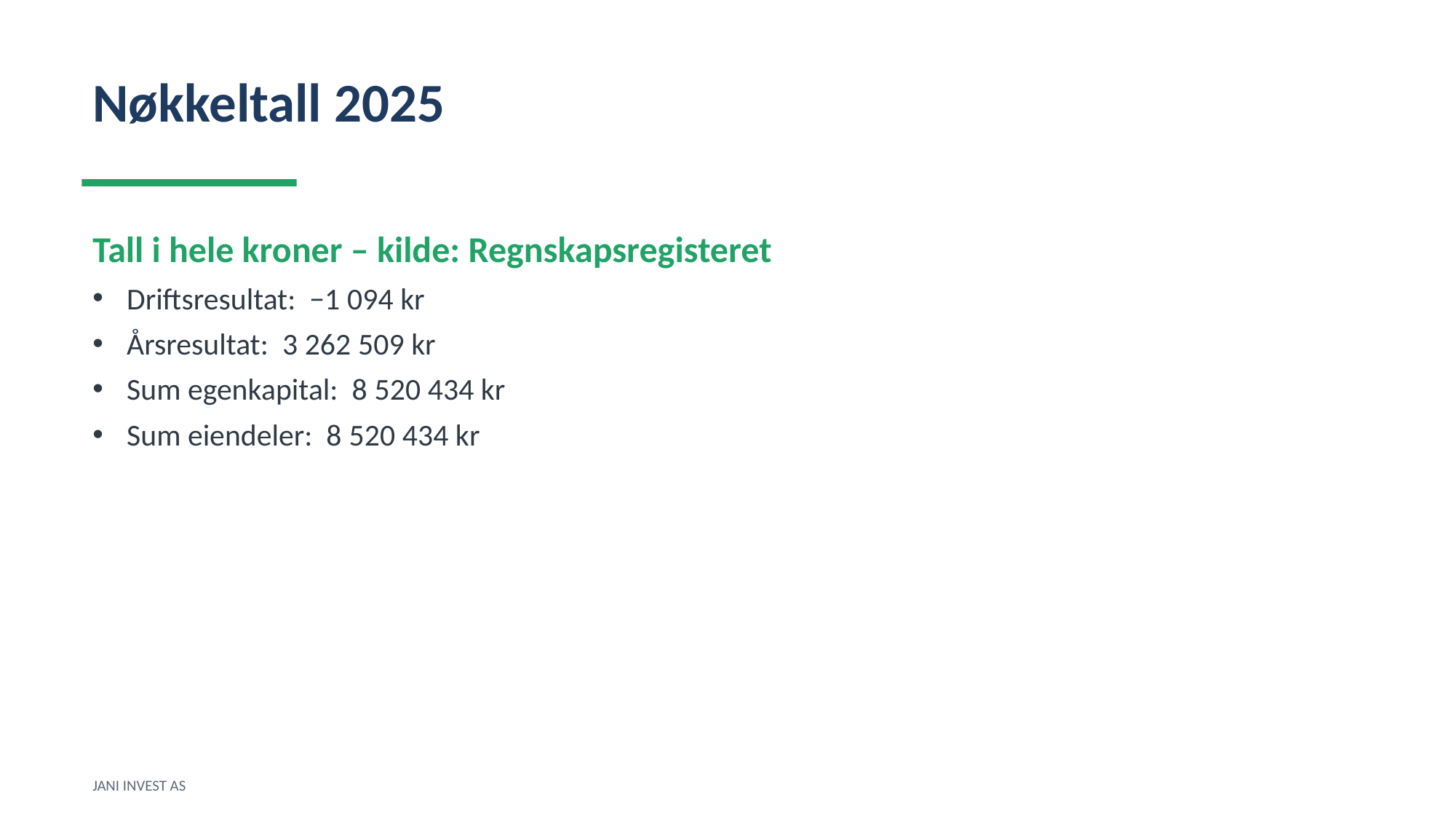

Nøkkeltall 2025

Tall i hele kroner – kilde: Regnskapsregisteret
Driftsresultat:  −1 094 kr
Årsresultat:  3 262 509 kr
Sum egenkapital:  8 520 434 kr
Sum eiendeler:  8 520 434 kr
JANI INVEST AS